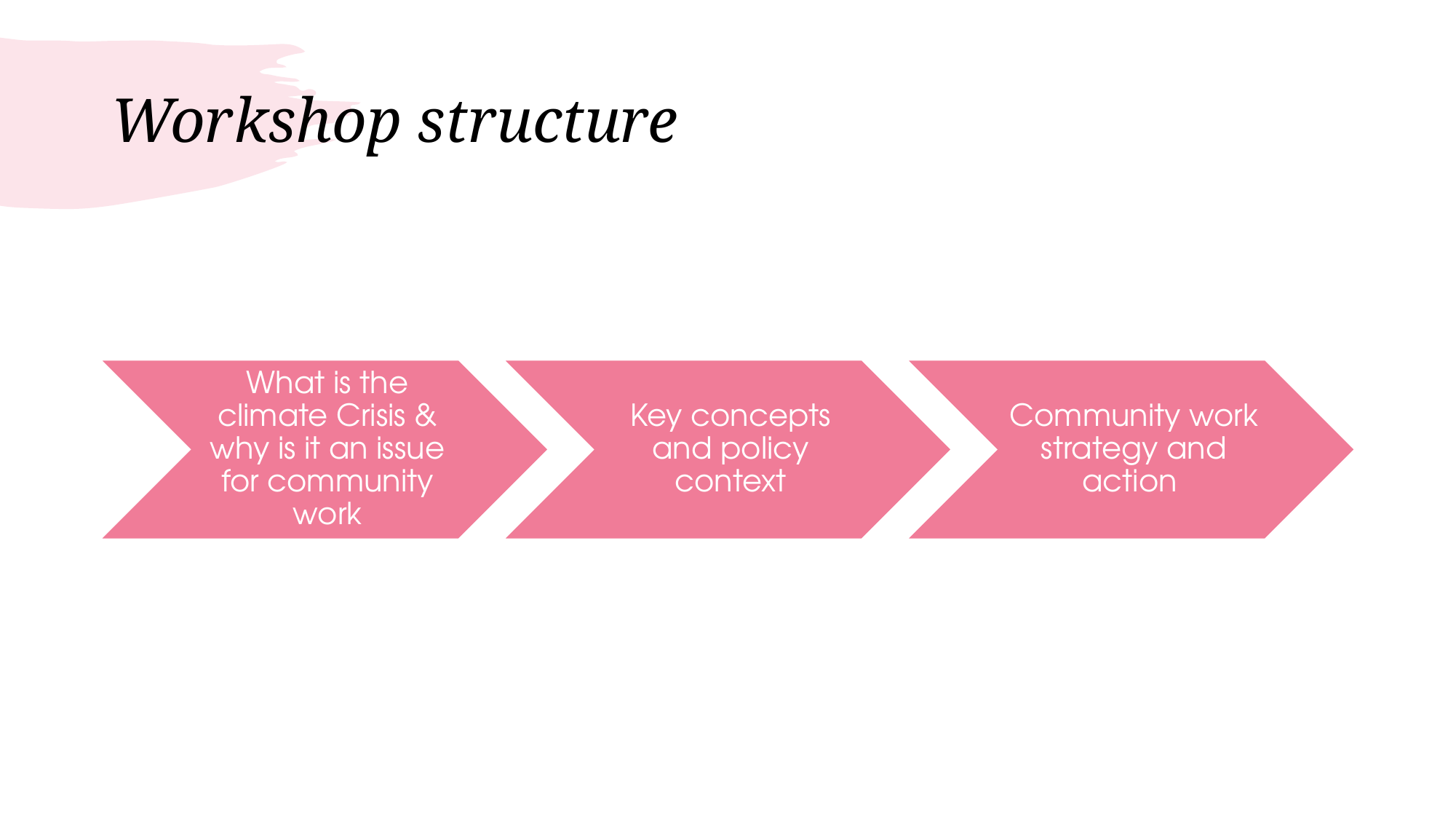

# Workshop structure
What is the climate Crisis & why is it an issue for community work
Key concepts and policy context
Community work strategy and action